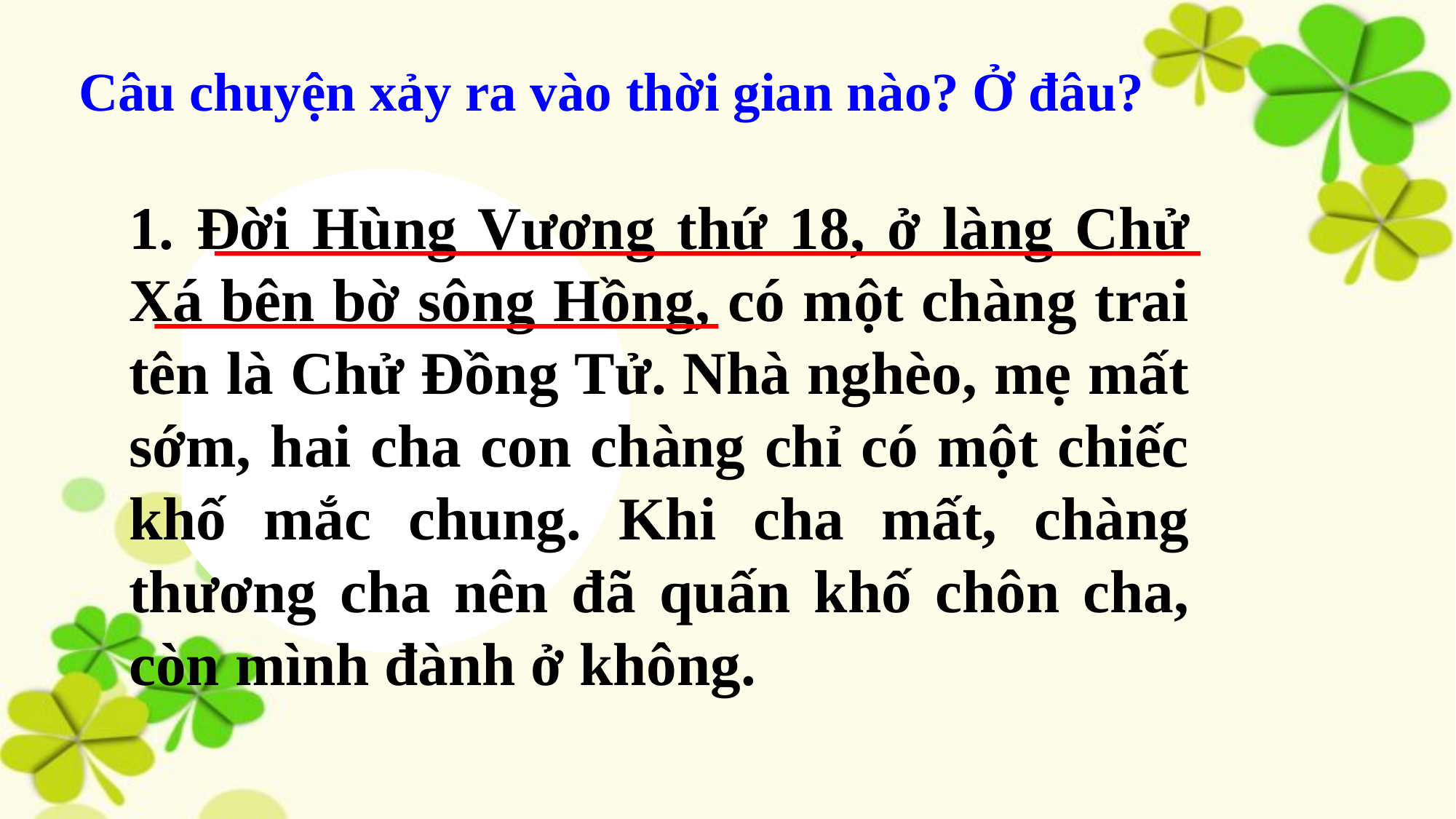

Câu chuyện xảy ra vào thời gian nào? Ở đâu?

1. Đời Hùng Vương thứ 18, ở làng Chử Xá bên bờ sông Hồng, có một chàng trai tên là Chử Đồng Tử. Nhà nghèo, mẹ mất sớm, hai cha con chàng chỉ có một chiếc khố mắc chung. Khi cha mất, chàng thương cha nên đã quấn khố chôn cha, còn mình đành ở không.